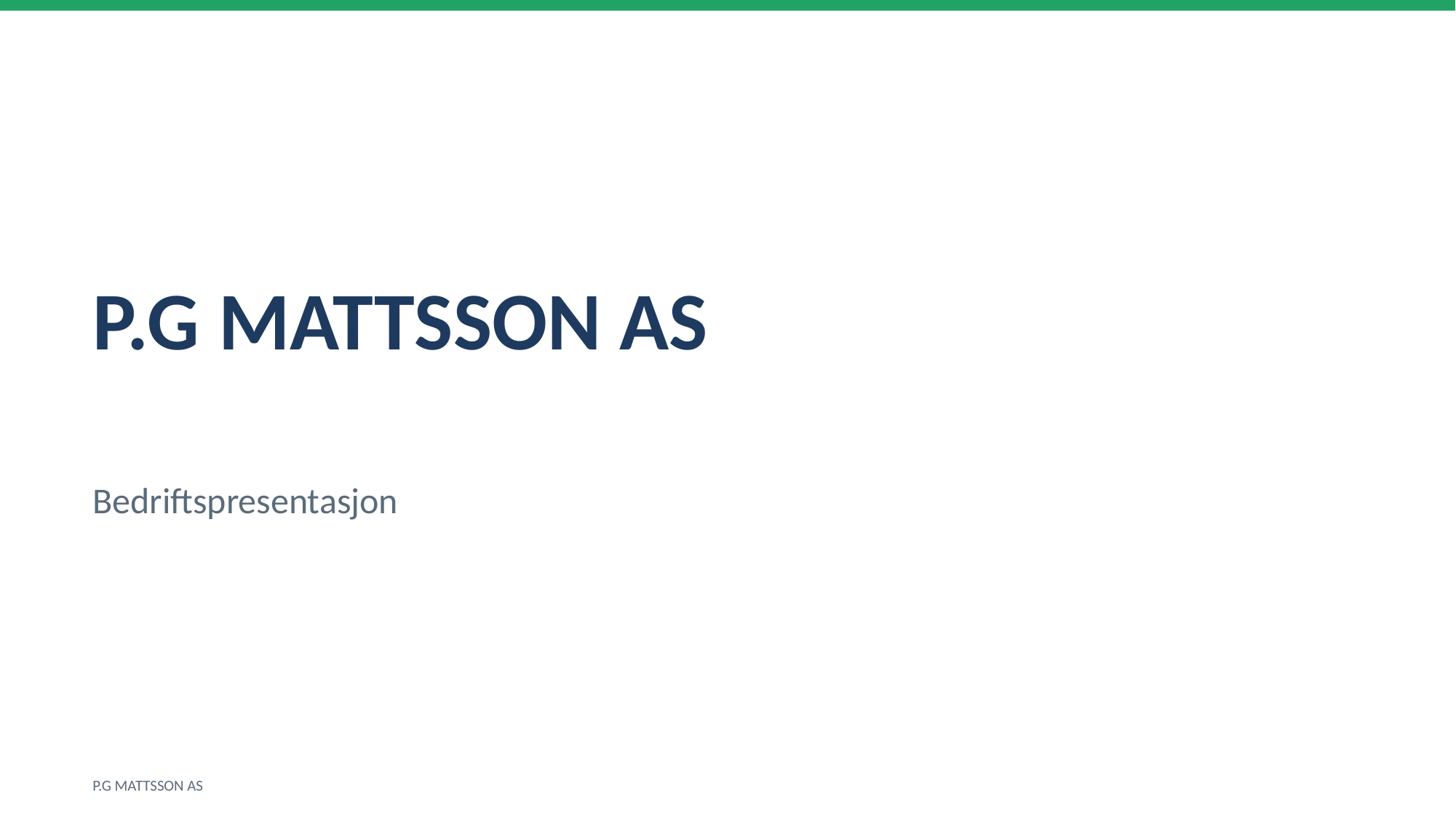

P.G MATTSSON AS
Bedriftspresentasjon
P.G MATTSSON AS